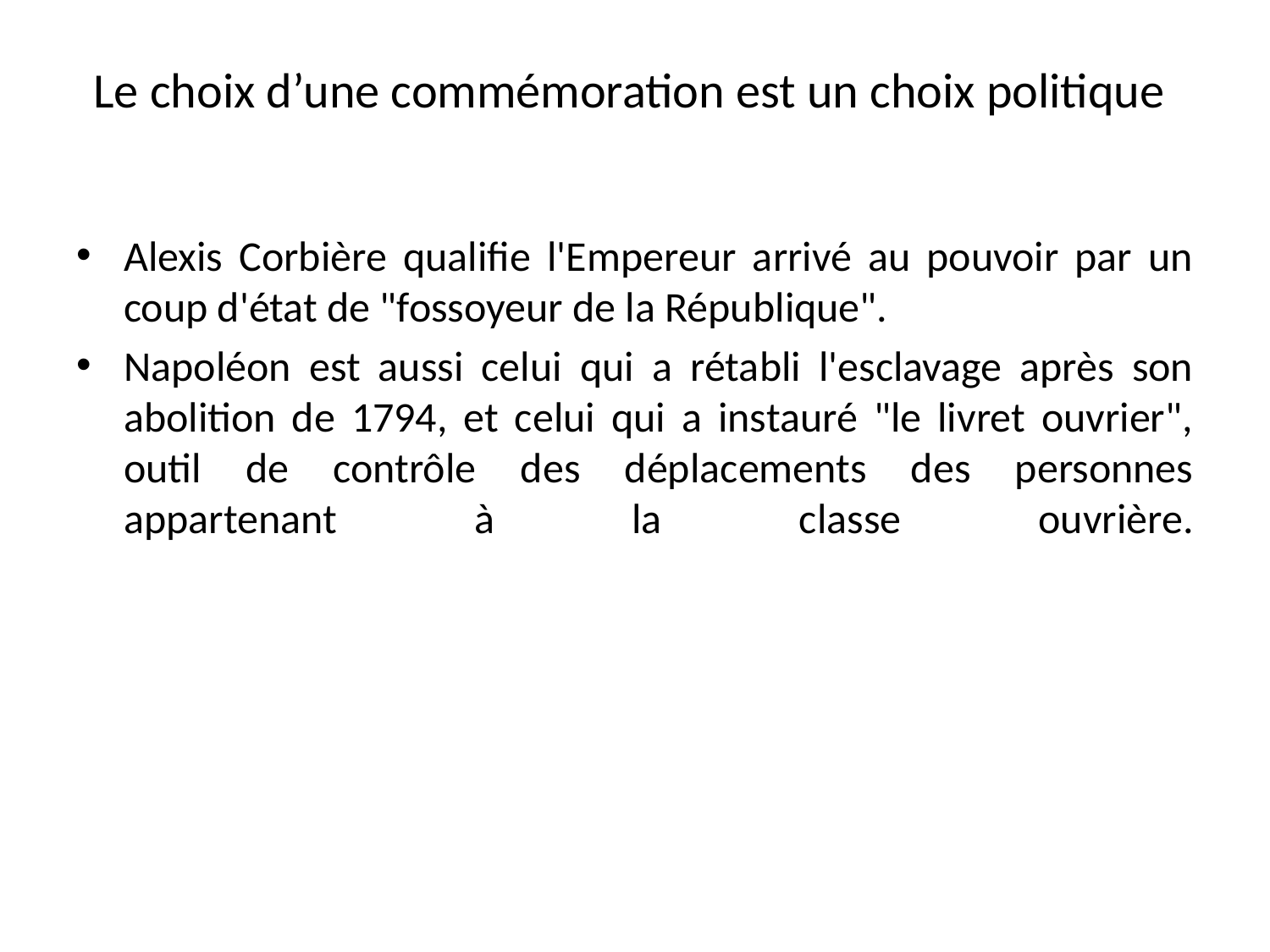

# Le choix d’une commémoration est un choix politique
Alexis Corbière qualifie l'Empereur arrivé au pouvoir par un coup d'état de "fossoyeur de la République".
Napoléon est aussi celui qui a rétabli l'esclavage après son abolition de 1794, et celui qui a instauré "le livret ouvrier", outil de contrôle des déplacements des personnes appartenant à la classe ouvrière.